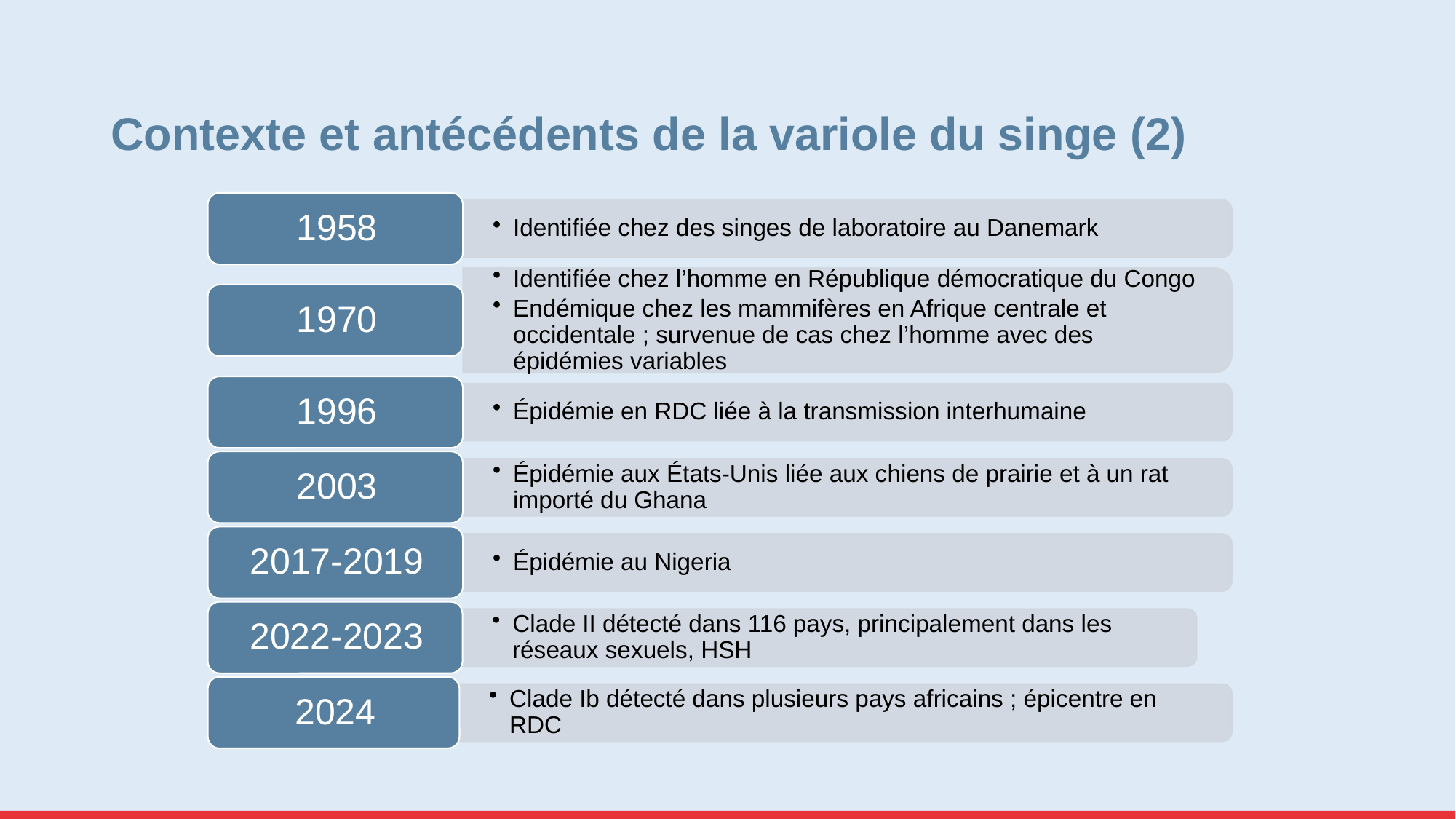

# Contexte et antécédents de la variole du singe (2)
Identifiée chez des singes de laboratoire au Danemark
1958
Identifiée chez l’homme en République démocratique du Congo
Endémique chez les mammifères en Afrique centrale et occidentale ; survenue de cas chez l’homme avec des épidémies variables
1970
Épidémie en RDC liée à la transmission interhumaine
1996
Épidémie aux États-Unis liée aux chiens de prairie et à un rat importé du Ghana
2003
Épidémie au Nigeria
2017-2019
Clade II détecté dans 116 pays, principalement dans les réseaux sexuels, HSH
2022-2023
Clade Ib détecté dans plusieurs pays africains ; épicentre en RDC
2024